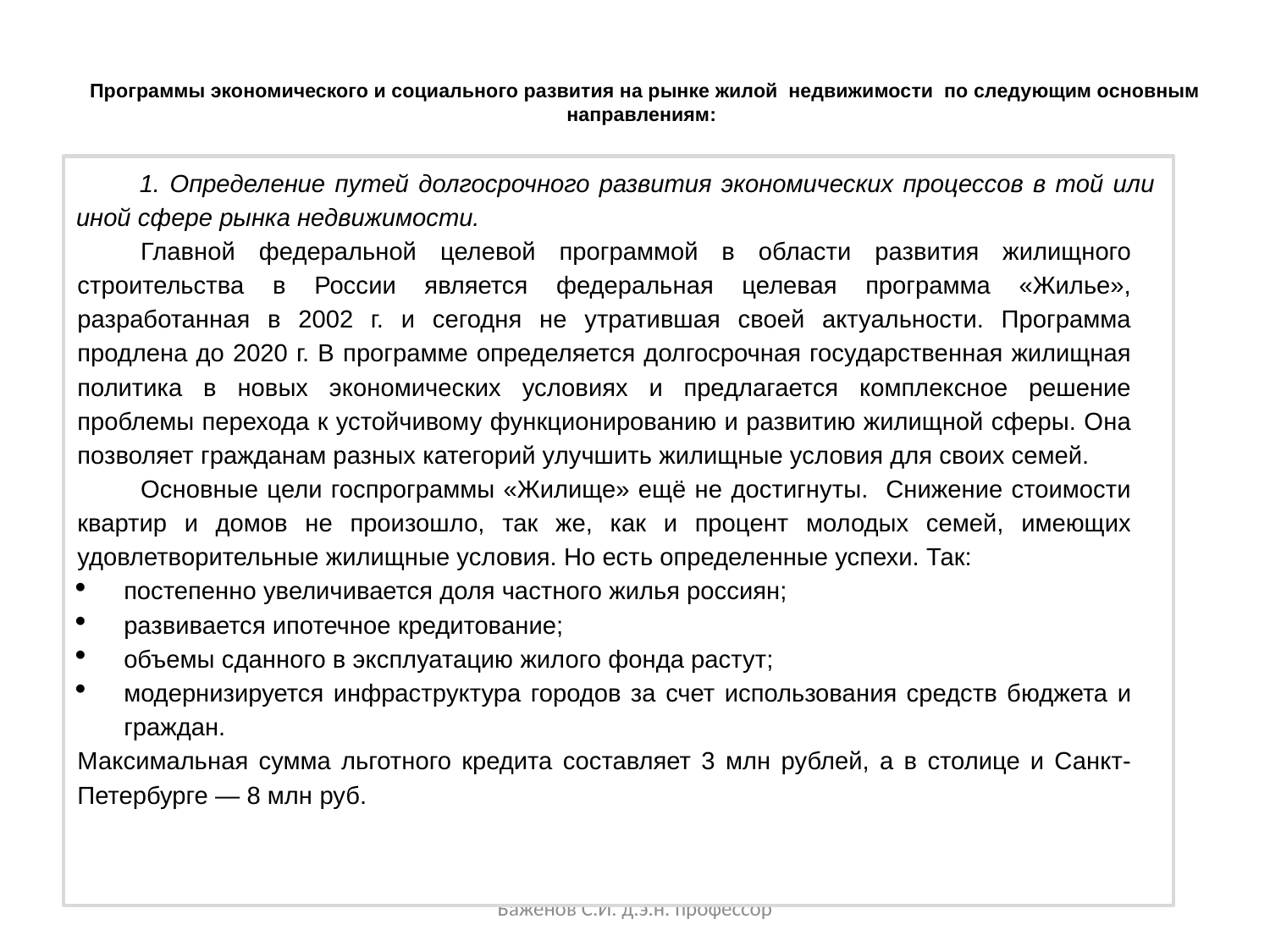

# Программы экономического и социального развития на рынке жилой  недвижимости  по следующим основным направлениям:

1. Определение путей долгосрочного развития экономических процессов в той или иной сфере рынка недвижимости.
Главной федеральной целевой программой в области развития жилищного строительства в России является федеральная целевая программа «Жилье», разработанная в 2002 г. и сегодня не утратившая своей актуальности. Программа продлена до 2020 г. В программе определяется долгосрочная государственная жилищная политика в новых экономических условиях и предлагается комплексное решение проблемы перехода к устойчивому функционированию и развитию жилищной сферы. Она позволяет гражданам разных категорий улучшить жилищные условия для своих семей.
Основные цели госпрограммы «Жилище» ещё не достигнуты.  Снижение стоимости квартир и домов не произошло, так же, как и процент молодых семей, имеющих удовлетворительные жилищные условия. Но есть определенные успехи. Так:
постепенно увеличивается доля частного жилья россиян;
развивается ипотечное кредитование;
объемы сданного в эксплуатацию жилого фонда растут;
модернизируется инфраструктура городов за счет использования средств бюджета и граждан.
Максимальная сумма льготного кредита составляет 3 млн рублей, а в столице и Санкт-Петербурге — 8 млн руб.

Баженов С.И. д.э.н. профессор